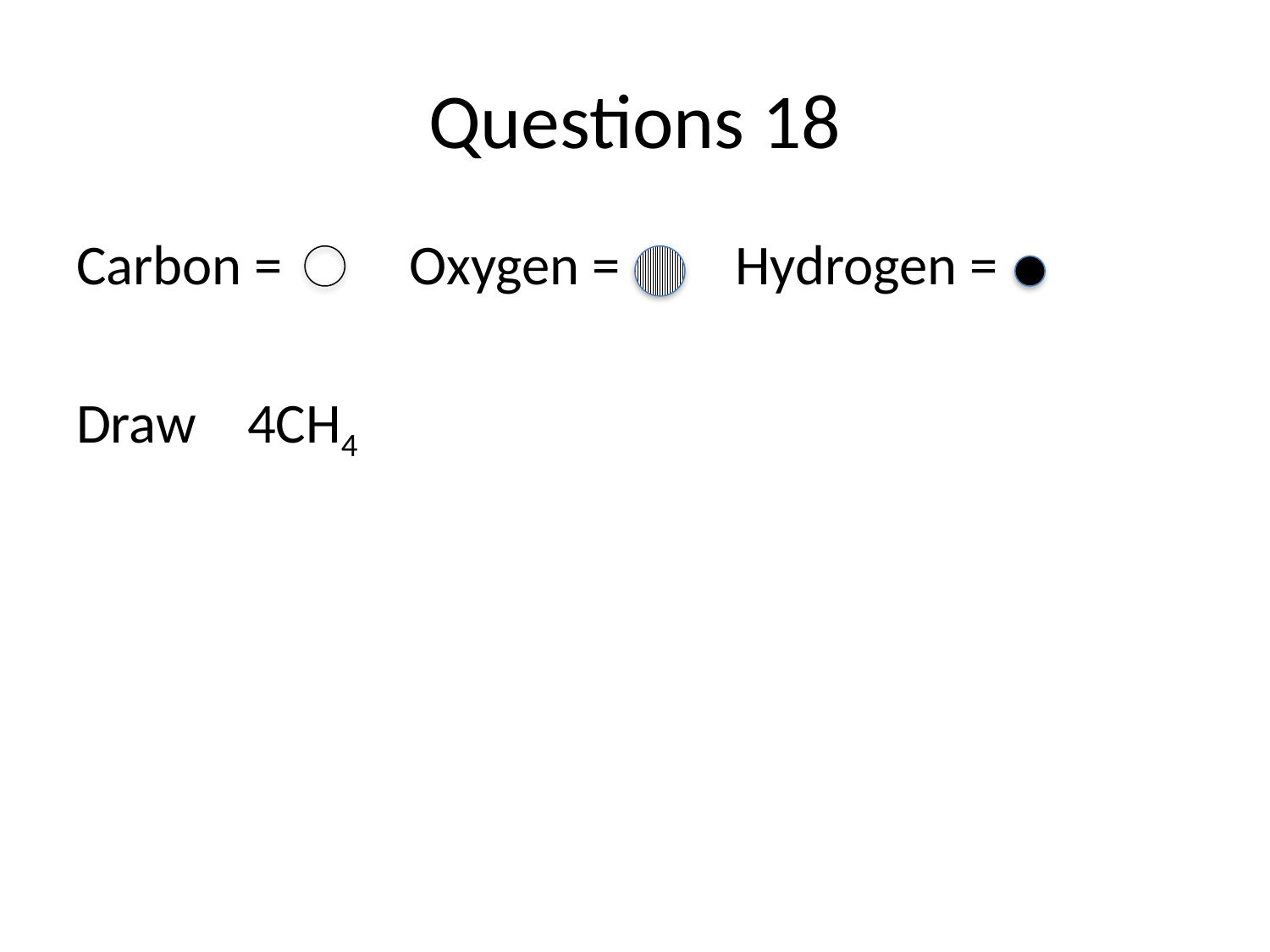

# Questions 18
Carbon =          Oxygen =         Hydrogen =

Draw    4CH4